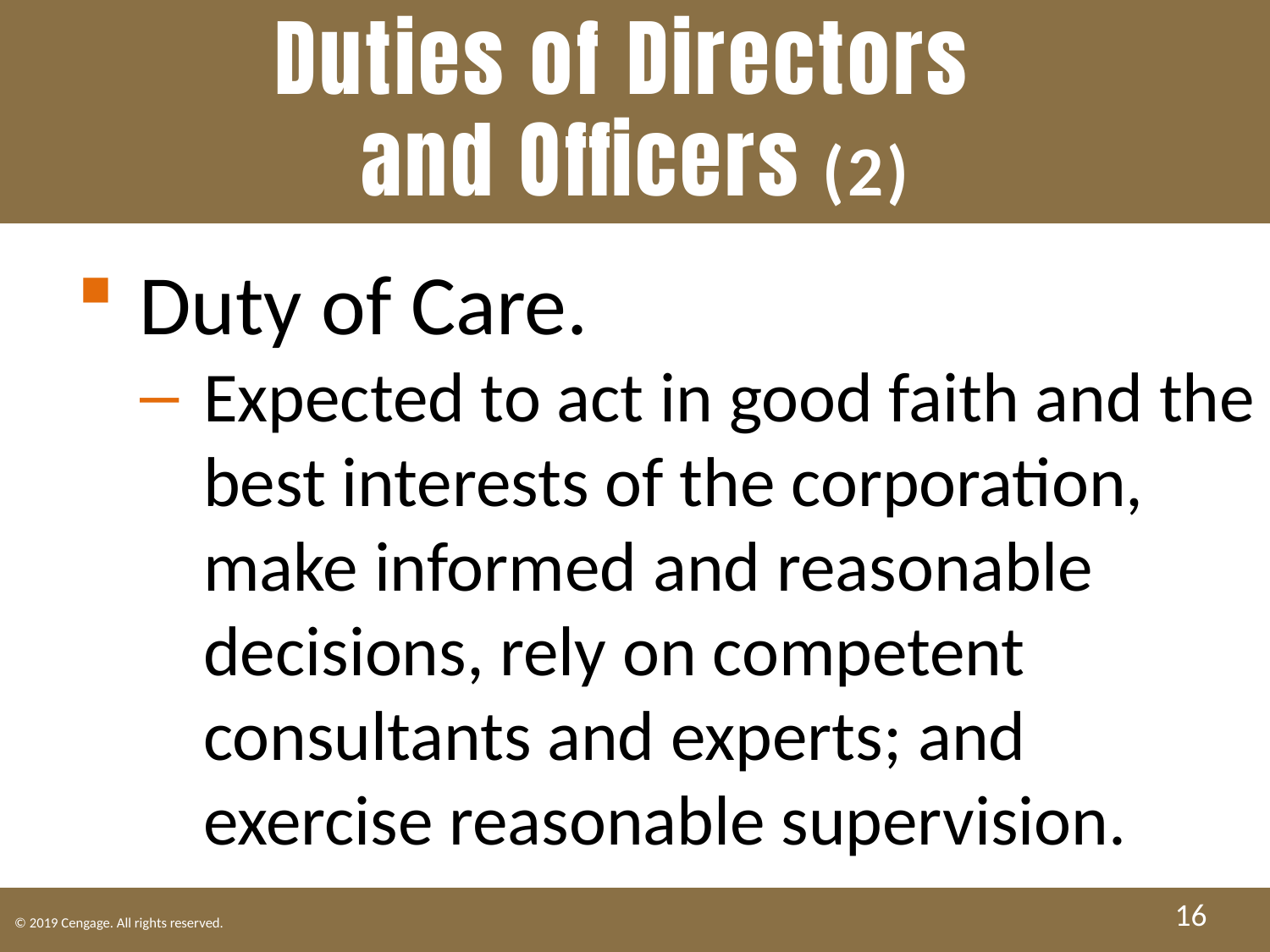

# Duties of Directors and Officers (2)
Duty of Care.
Expected to act in good faith and the best interests of the corporation, make informed and reasonable decisions, rely on competent consultants and experts; and exercise reasonable supervision.